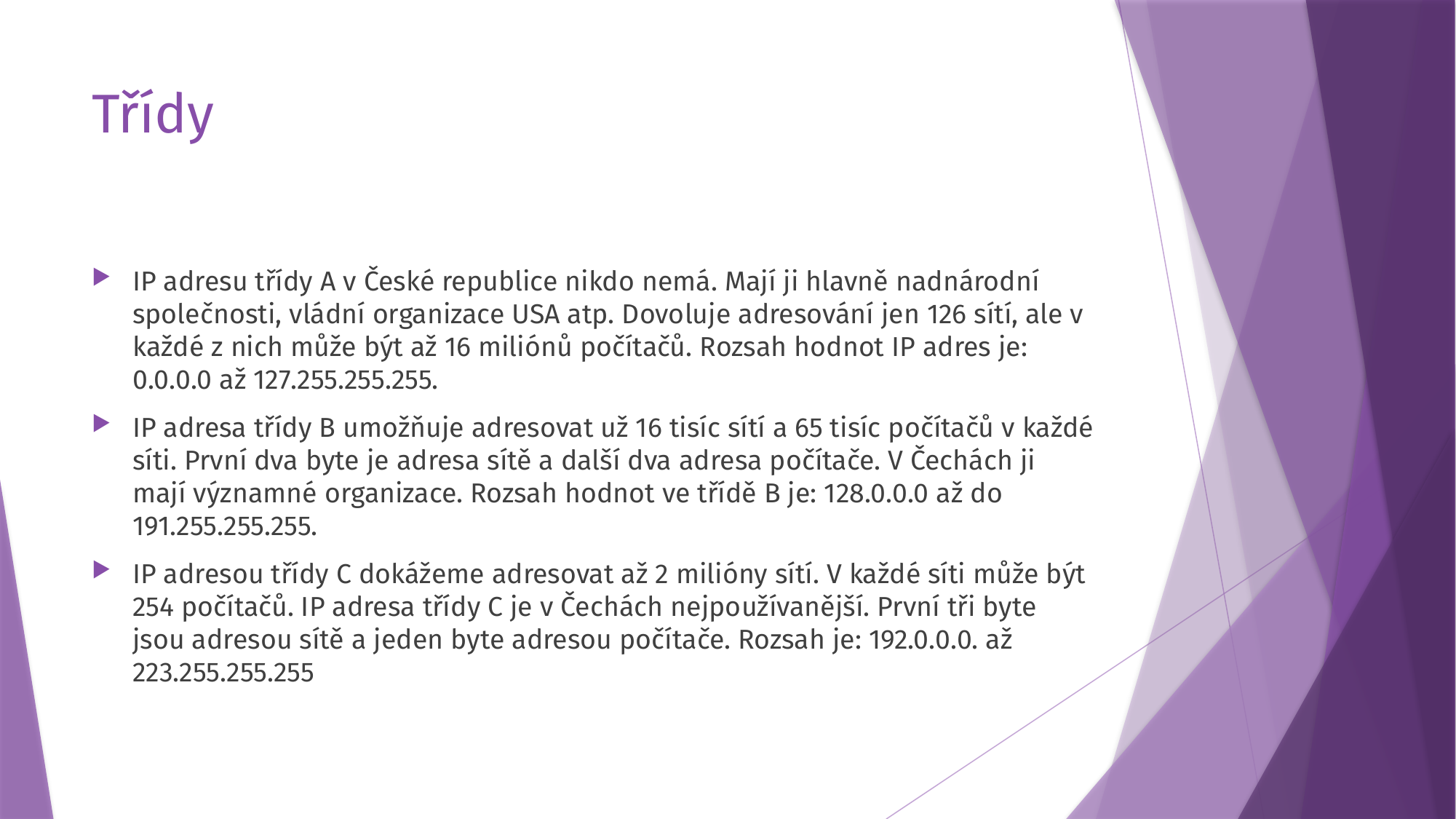

# Třídy
IP adresu třídy A v České republice nikdo nemá. Mají ji hlavně nadnárodní společnosti, vládní organizace USA atp. Dovoluje adresování jen 126 sítí, ale v každé z nich může být až 16 miliónů počítačů. Rozsah hodnot IP adres je: 0.0.0.0 až 127.255.255.255.
IP adresa třídy B umožňuje adresovat už 16 tisíc sítí a 65 tisíc počítačů v každé síti. První dva byte je adresa sítě a další dva adresa počítače. V Čechách ji mají významné organizace. Rozsah hodnot ve třídě B je: 128.0.0.0 až do 191.255.255.255.
IP adresou třídy C dokážeme adresovat až 2 milióny sítí. V každé síti může být 254 počítačů. IP adresa třídy C je v Čechách nejpoužívanější. První tři byte jsou adresou sítě a jeden byte adresou počítače. Rozsah je: 192.0.0.0. až 223.255.255.255